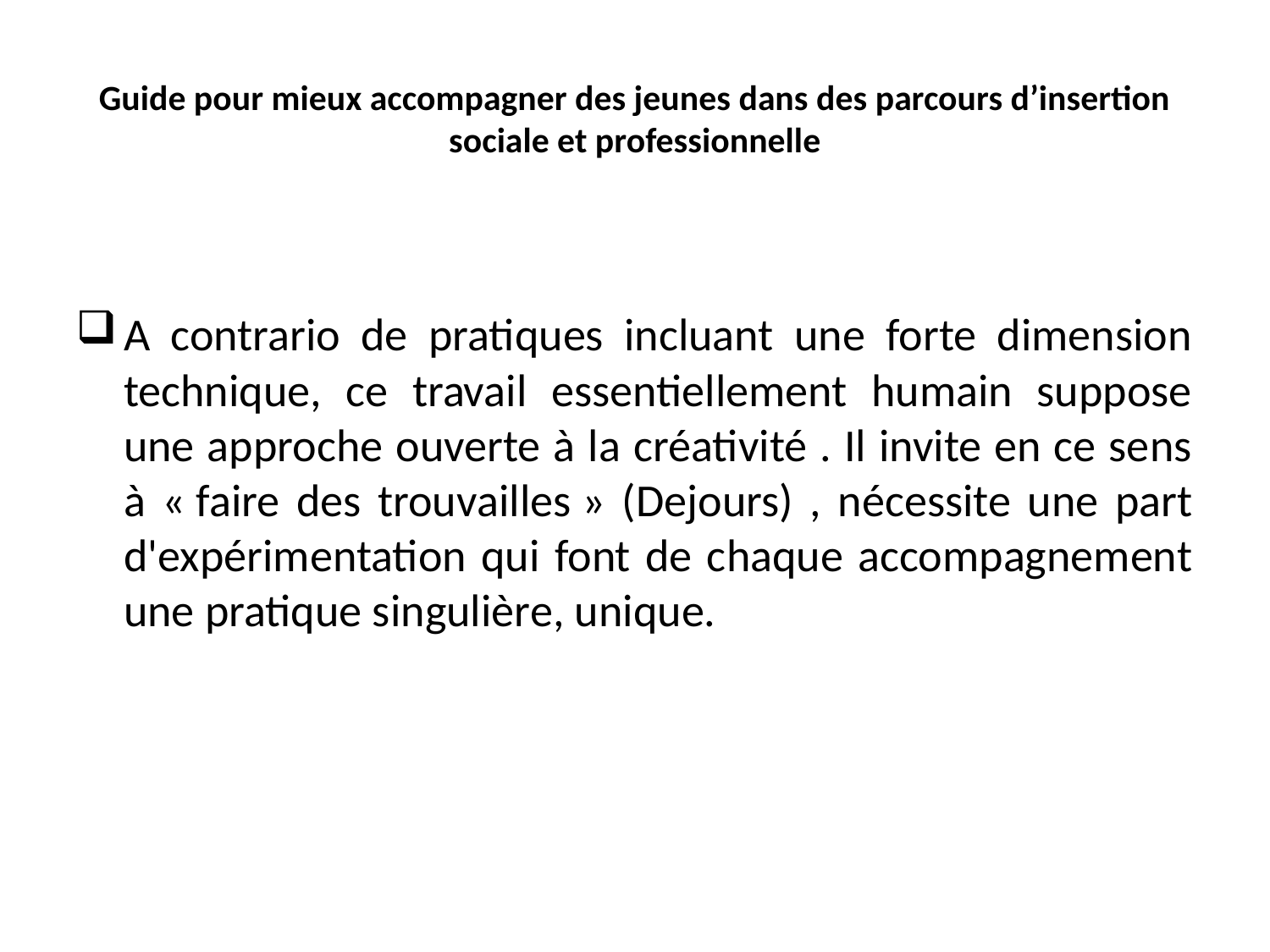

# Guide pour mieux accompagner des jeunes dans des parcours d’insertion sociale et professionnelle

A contrario de pratiques incluant une forte dimension technique, ce travail essentiellement humain suppose une approche ouverte à la créativité . Il invite en ce sens à « faire des trouvailles » (Dejours) , nécessite une part d'expérimentation qui font de chaque accompagnement une pratique singulière, unique.